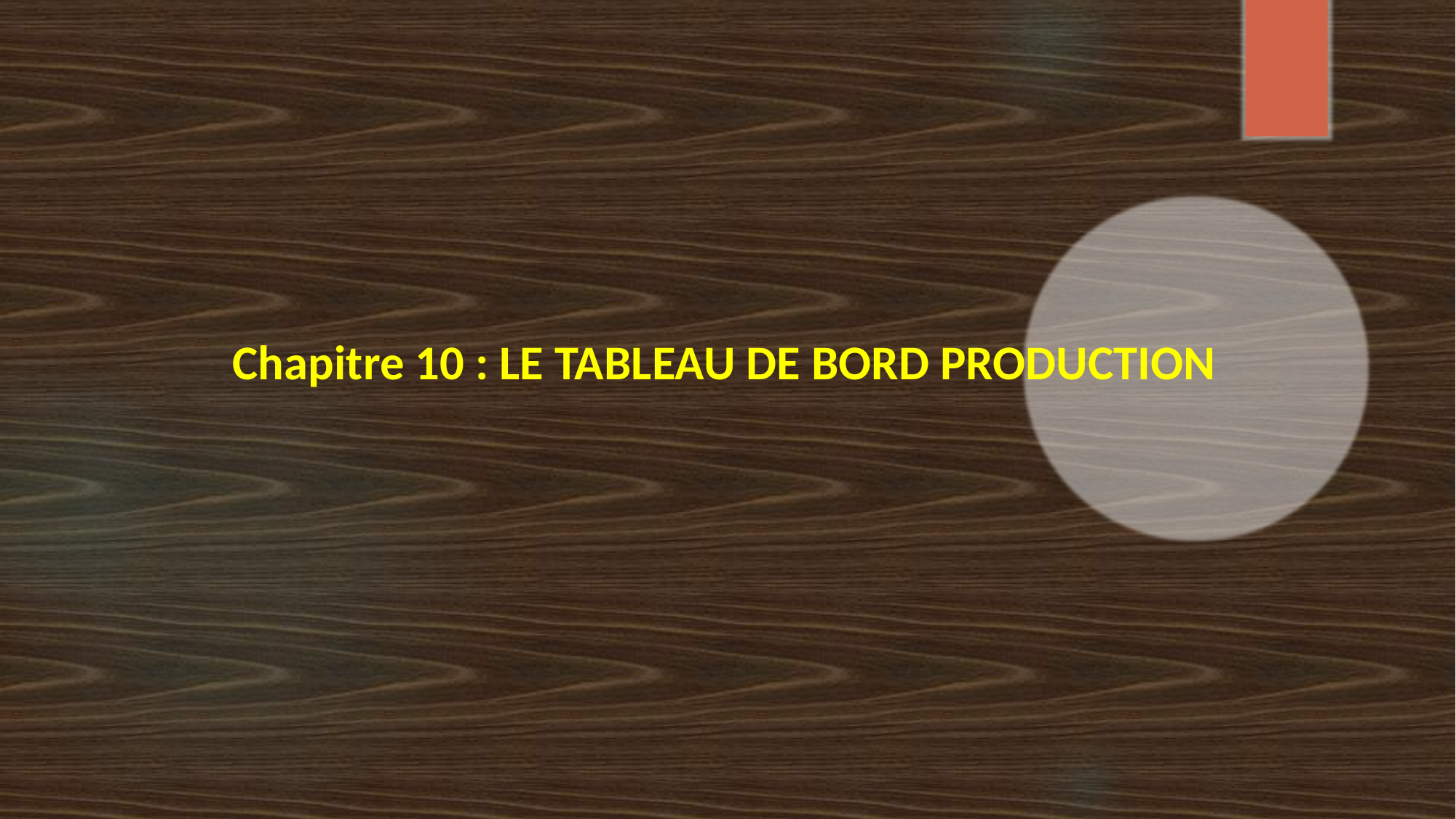

# Chapitre 10 : LE TABLEAU DE BORD PRODUCTION